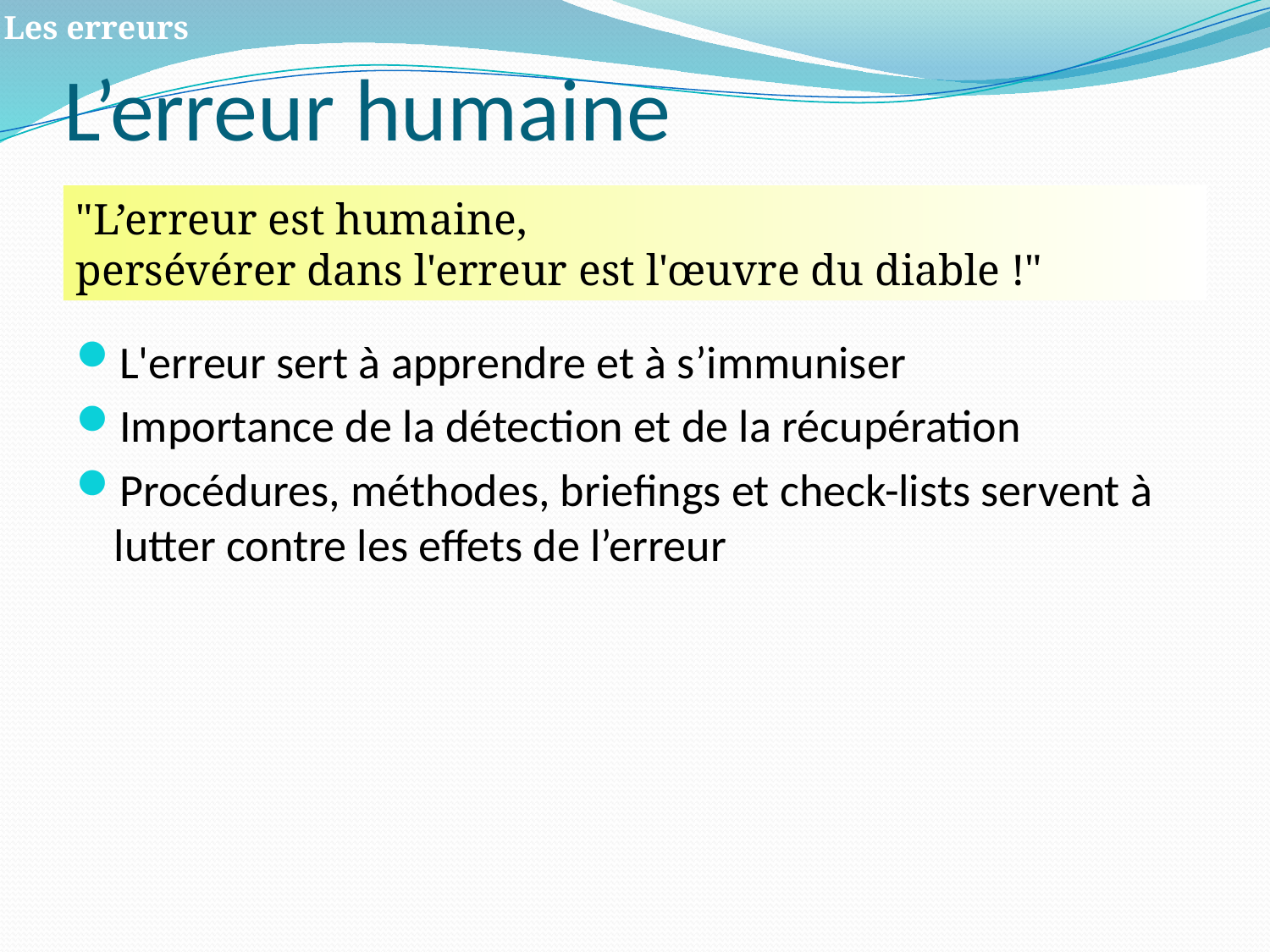

# L’erreur humaine
Les erreurs
"L’erreur est humaine,
persévérer dans l'erreur est l'œuvre du diable !"
L'erreur sert à apprendre et à s’immuniser
Importance de la détection et de la récupération
Procédures, méthodes, briefings et check-lists servent à lutter contre les effets de l’erreur